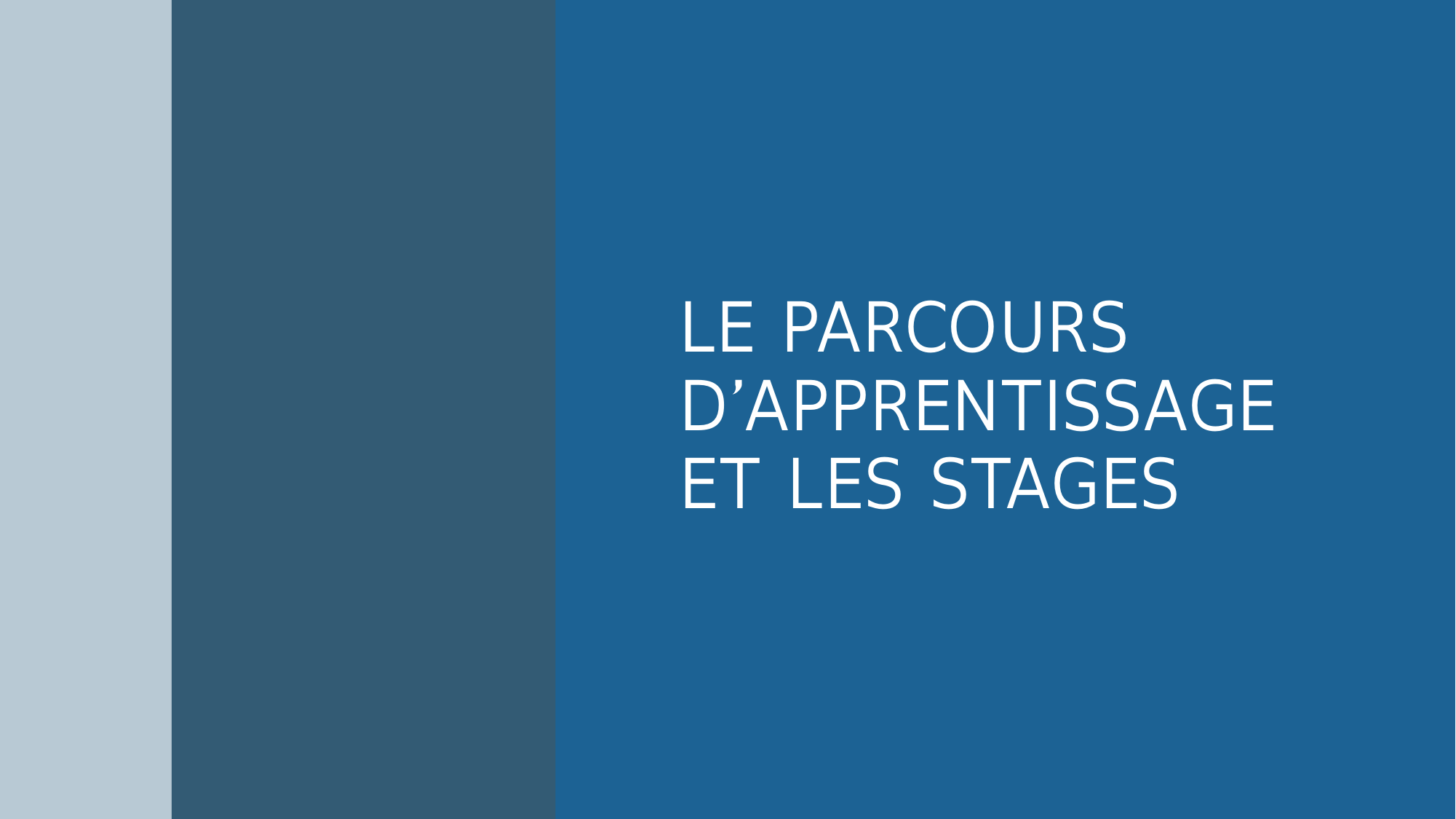

# Le parcours d’apprentissage et les stages